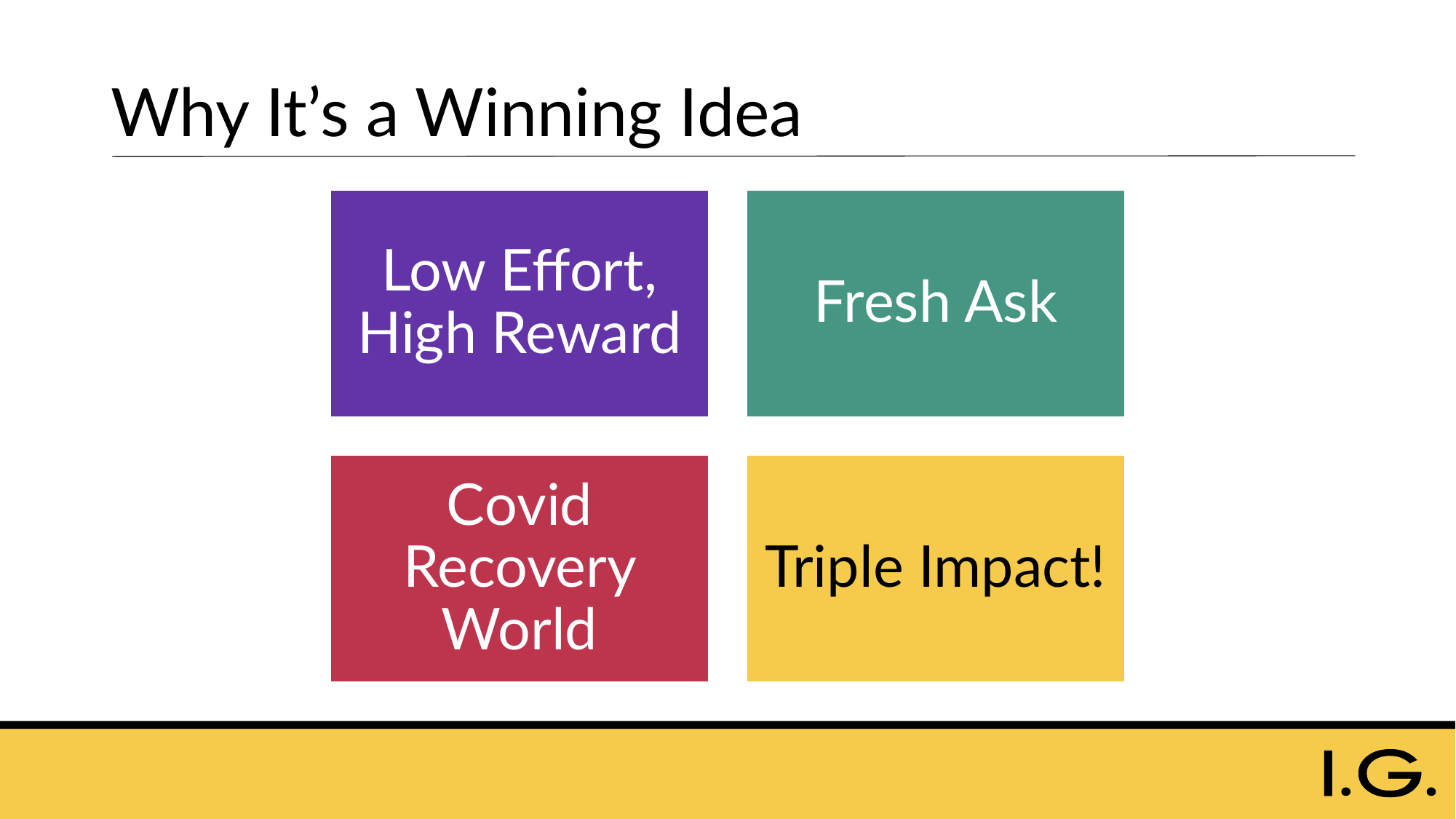

# Why It’s a Winning Idea
Low Effort, High Reward
Fresh Ask
Covid Recovery World
Triple Impact!